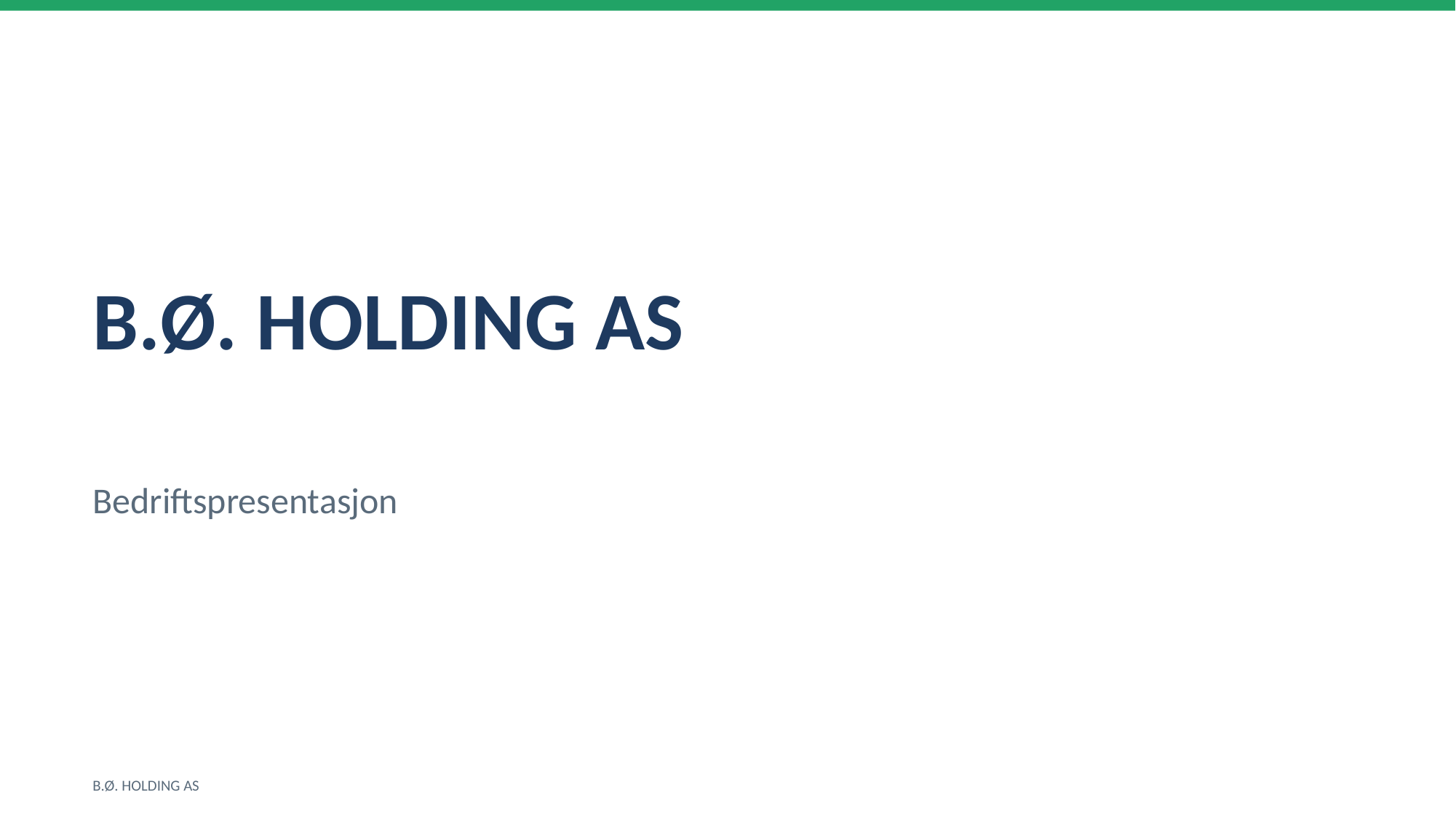

B.Ø. HOLDING AS
Bedriftspresentasjon
B.Ø. HOLDING AS